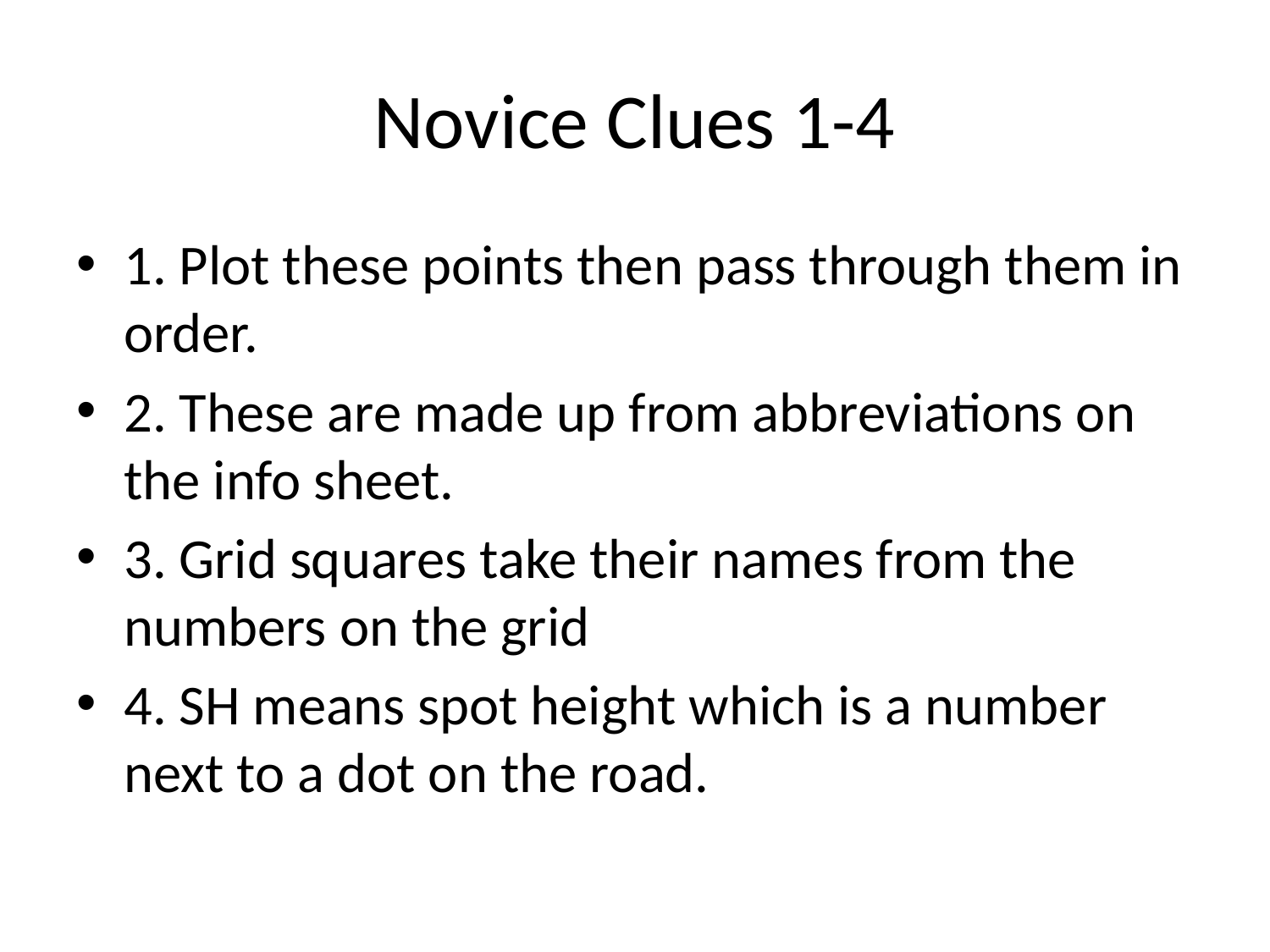

# Novice Clues 1-4
1. Plot these points then pass through them in order.
2. These are made up from abbreviations on the info sheet.
3. Grid squares take their names from the numbers on the grid
4. SH means spot height which is a number next to a dot on the road.